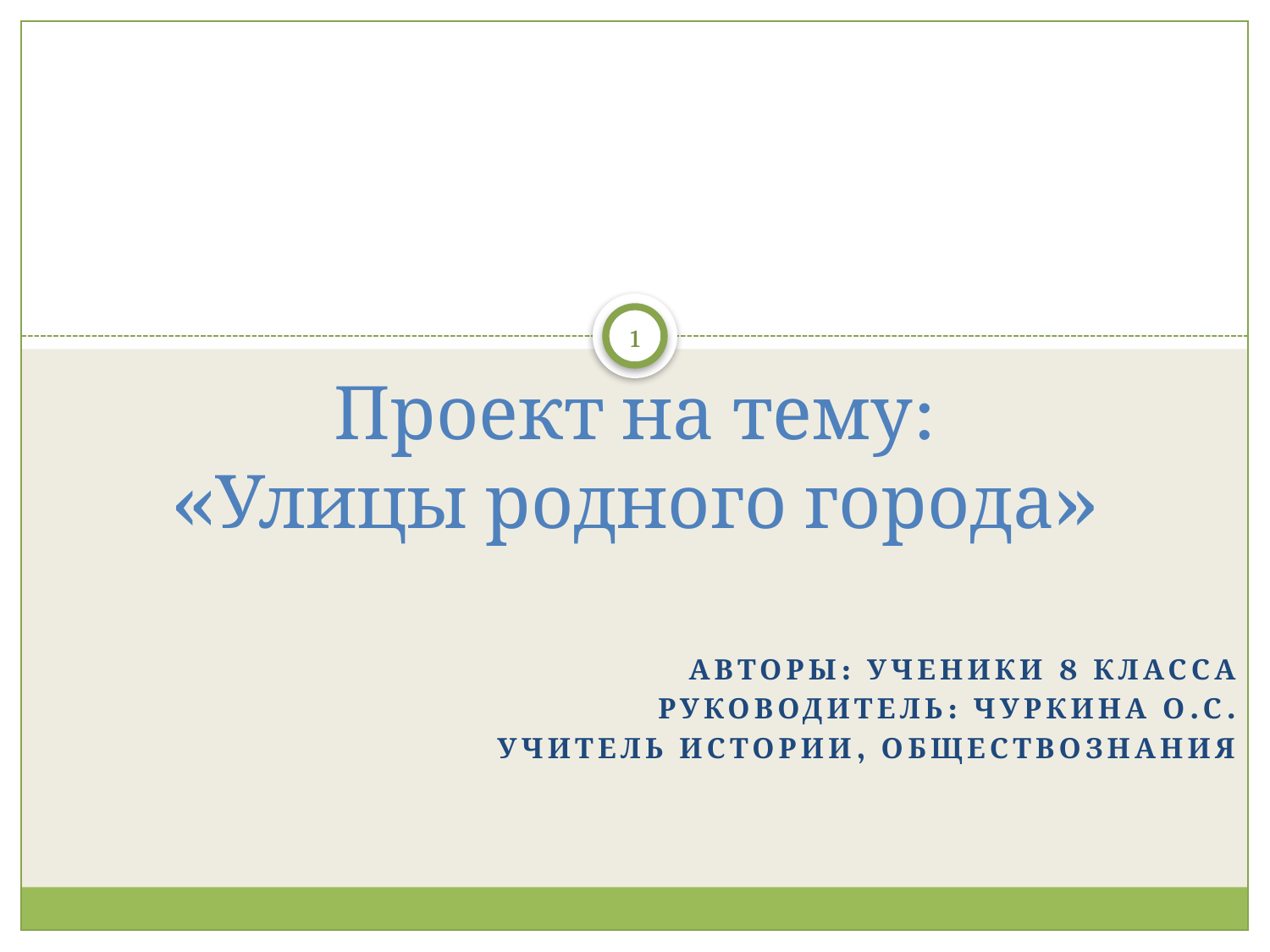

1
# Проект на тему: «Улицы родного города»
Авторы: ученики 8 класса
Руководитель: чуркина о.с.
Учитель истории, обществознания